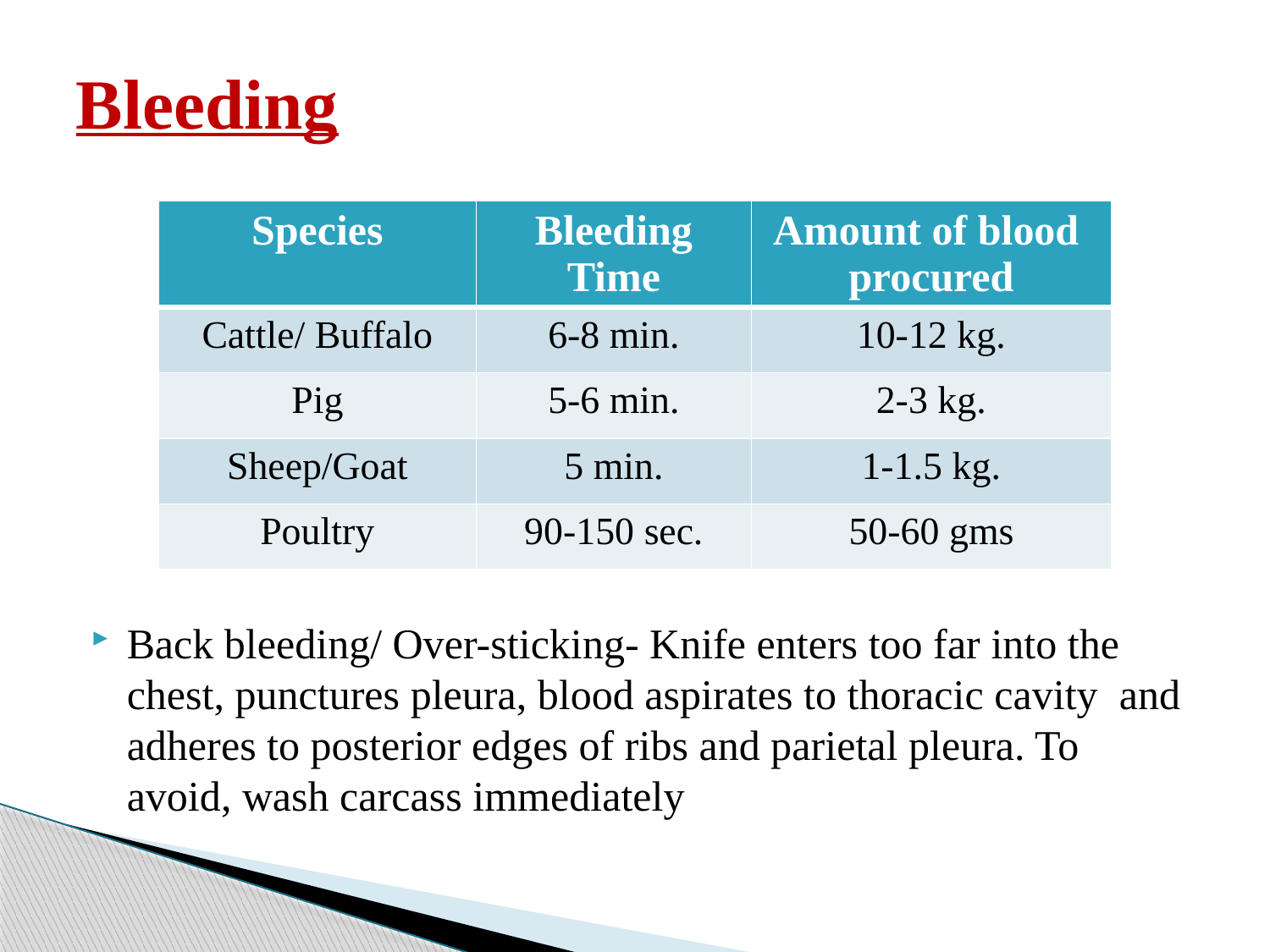

# Bleeding
| Species | Bleeding Time | Amount of blood procured |
| --- | --- | --- |
| Cattle/ Buffalo | 6-8 min. | 10-12 kg. |
| Pig | 5-6 min. | 2-3 kg. |
| Sheep/Goat | 5 min. | 1-1.5 kg. |
| Poultry | 90-150 sec. | 50-60 gms |

Back bleeding/ Over-sticking- Knife enters too far into the chest, punctures pleura, blood aspirates to thoracic cavity  and adheres to posterior edges of ribs and parietal pleura. To avoid, wash carcass immediately